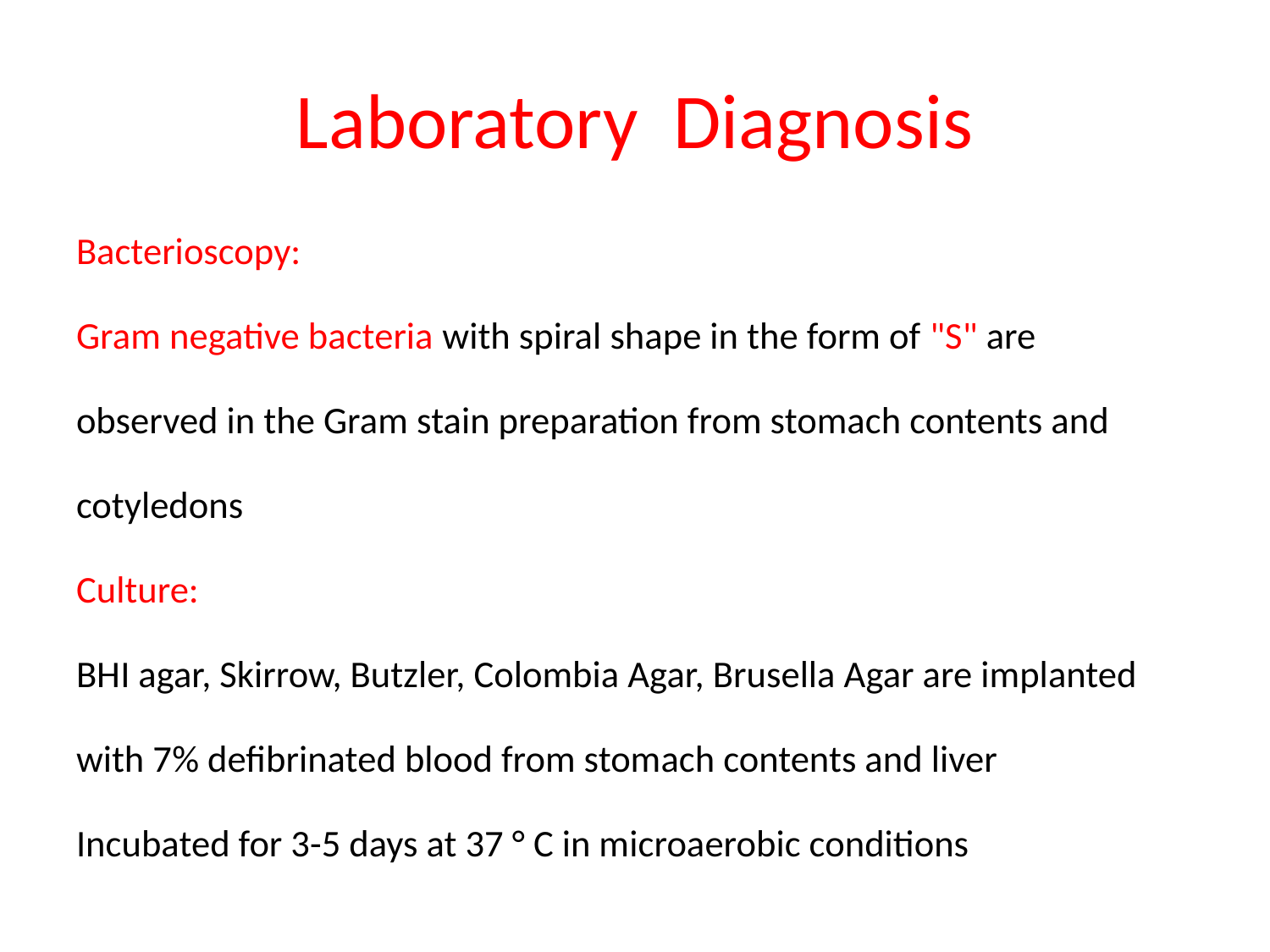

# Laboratory  Diagnosis
Bacterioscopy:
Gram negative bacteria with spiral shape in the form of "S" are
observed in the Gram stain preparation from stomach contents and
cotyledons
Culture:
BHI agar, Skirrow, Butzler, Colombia Agar, Brusella Agar are implanted
with 7% defibrinated blood from stomach contents and liver
Incubated for 3-5 days at 37 ° C in microaerobic conditions